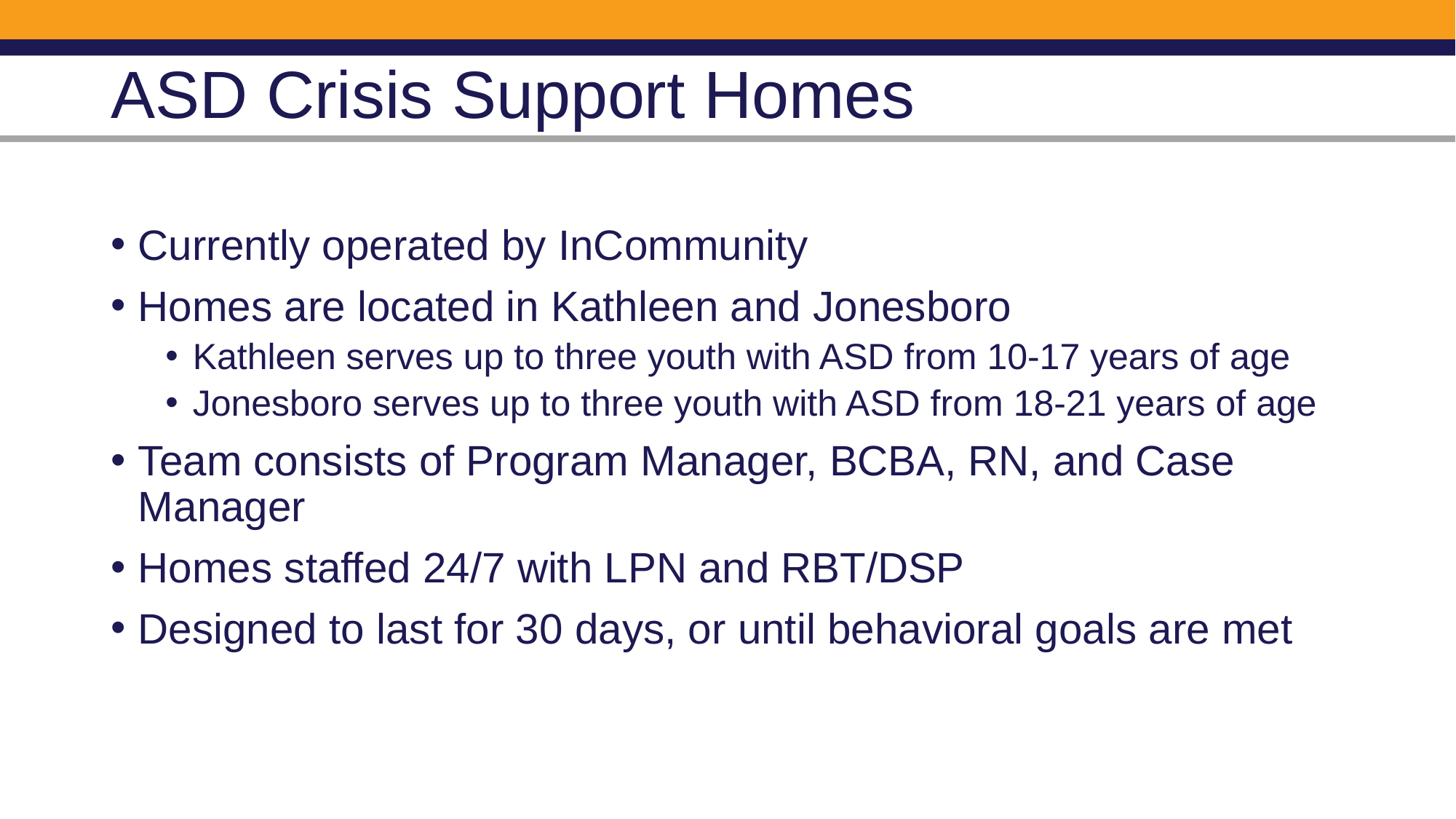

# ASD Crisis Support Homes
Currently operated by InCommunity
Homes are located in Kathleen and Jonesboro
Kathleen serves up to three youth with ASD from 10-17 years of age
Jonesboro serves up to three youth with ASD from 18-21 years of age
Team consists of Program Manager, BCBA, RN, and Case Manager
Homes staffed 24/7 with LPN and RBT/DSP
Designed to last for 30 days, or until behavioral goals are met